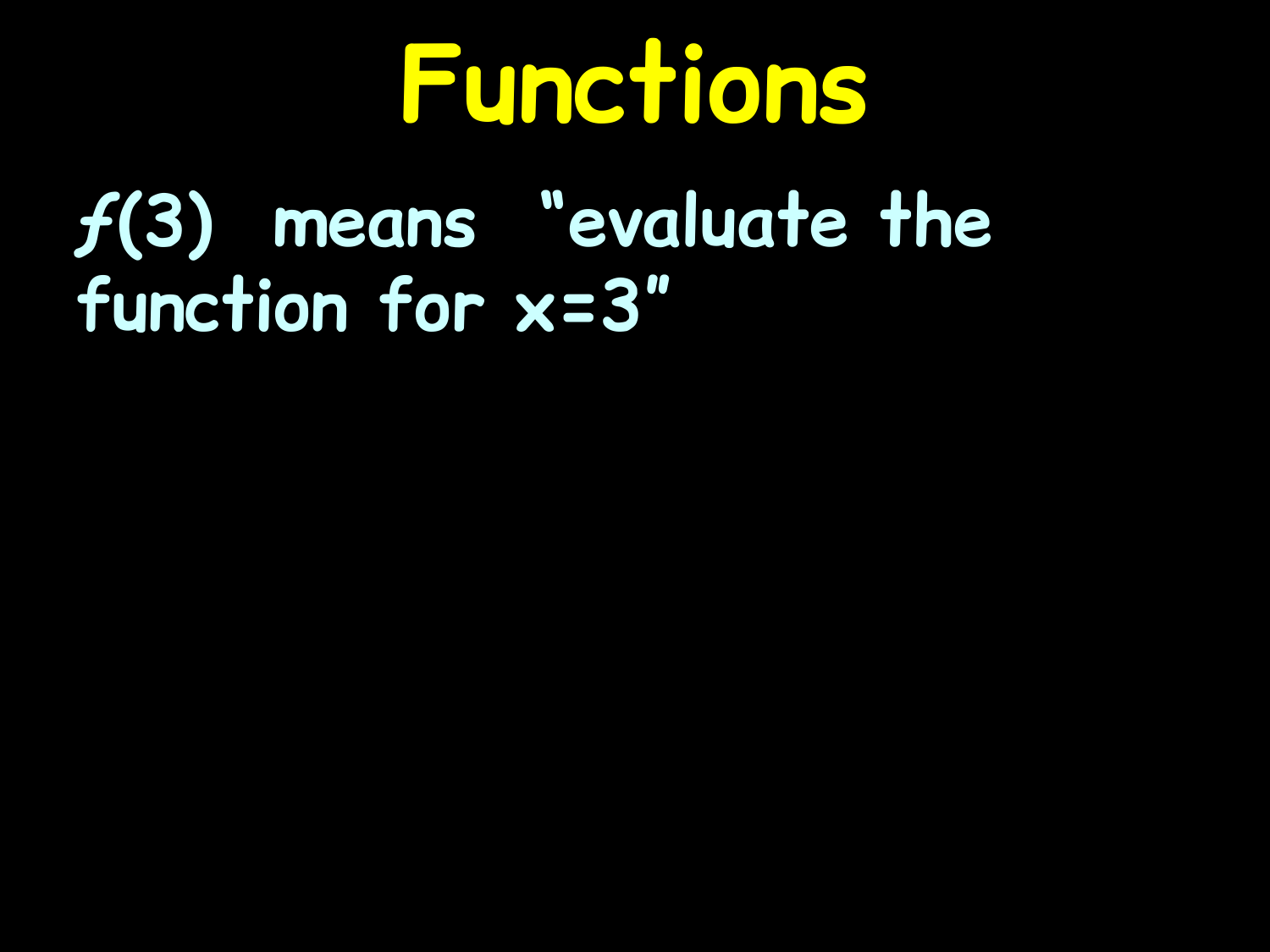

# Functions
ƒ(3)  means  “evaluate the function for x=3”